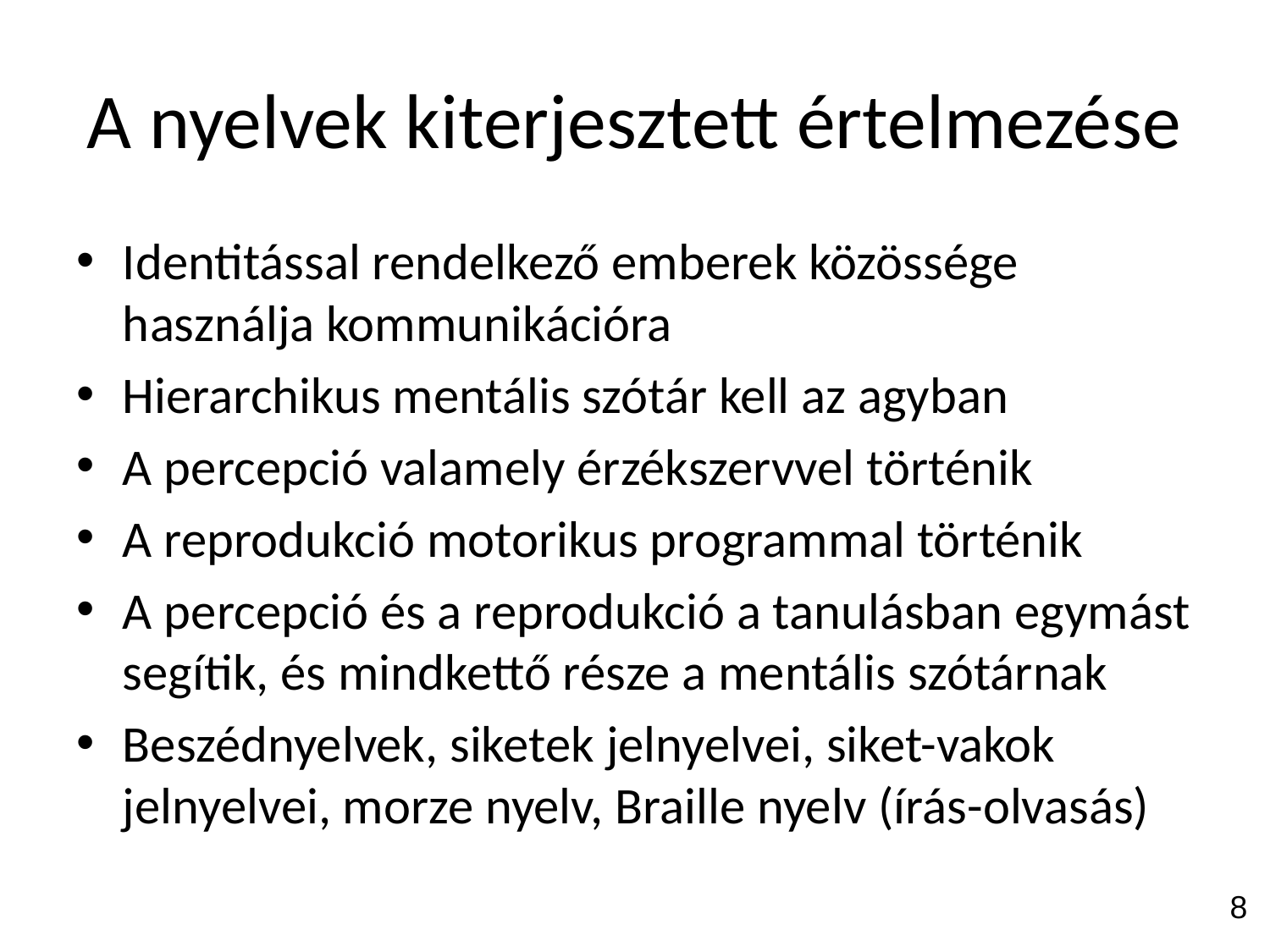

A nyelvek kiterjesztett értelmezése
Identitással rendelkező emberek közössége használja kommunikációra
Hierarchikus mentális szótár kell az agyban
A percepció valamely érzékszervvel történik
A reprodukció motorikus programmal történik
A percepció és a reprodukció a tanulásban egymást segítik, és mindkettő része a mentális szótárnak
Beszédnyelvek, siketek jelnyelvei, siket-vakok jelnyelvei, morze nyelv, Braille nyelv (írás-olvasás)

8